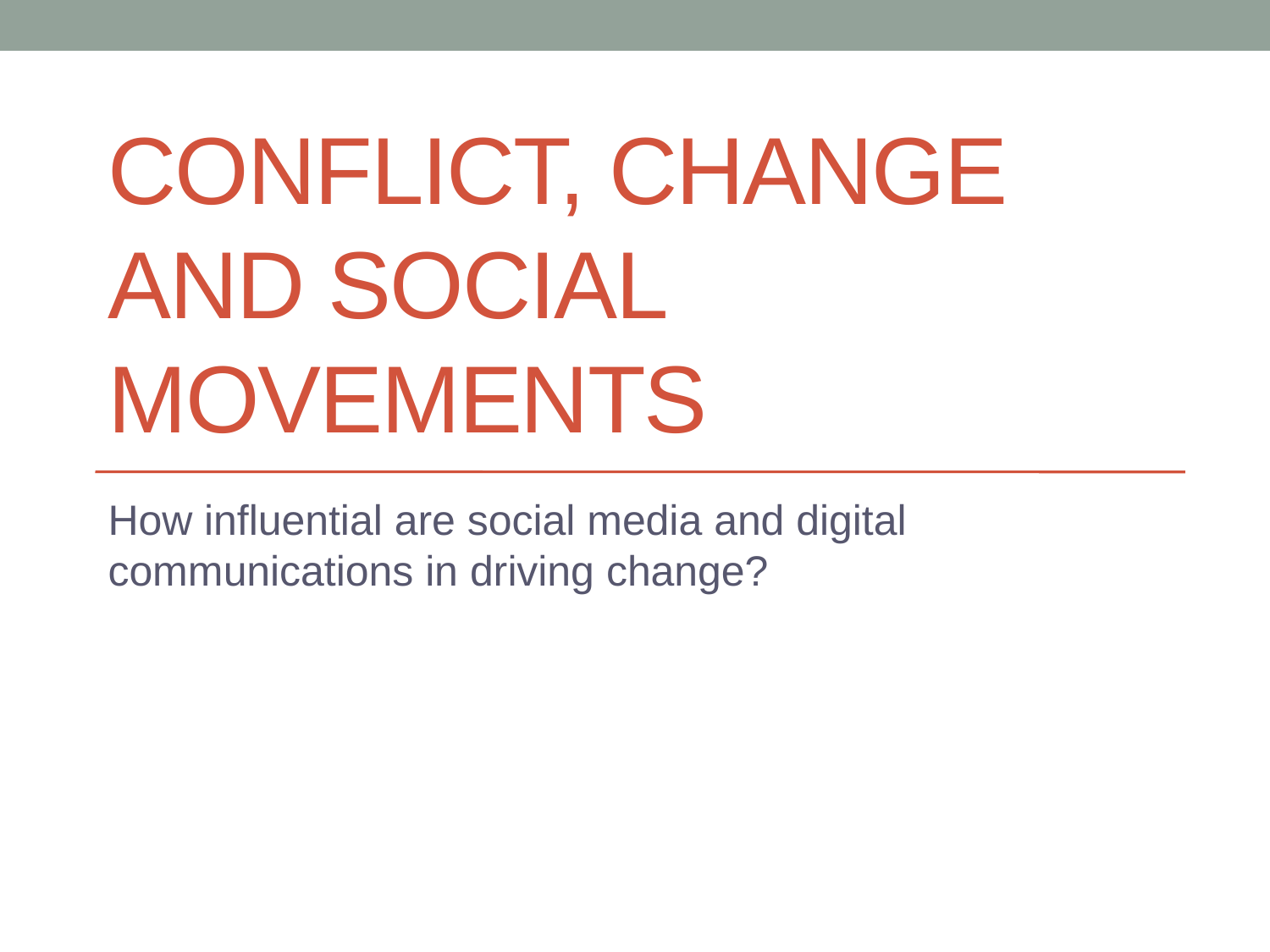

# Conflict, change and social movements
How influential are social media and digital communications in driving change?